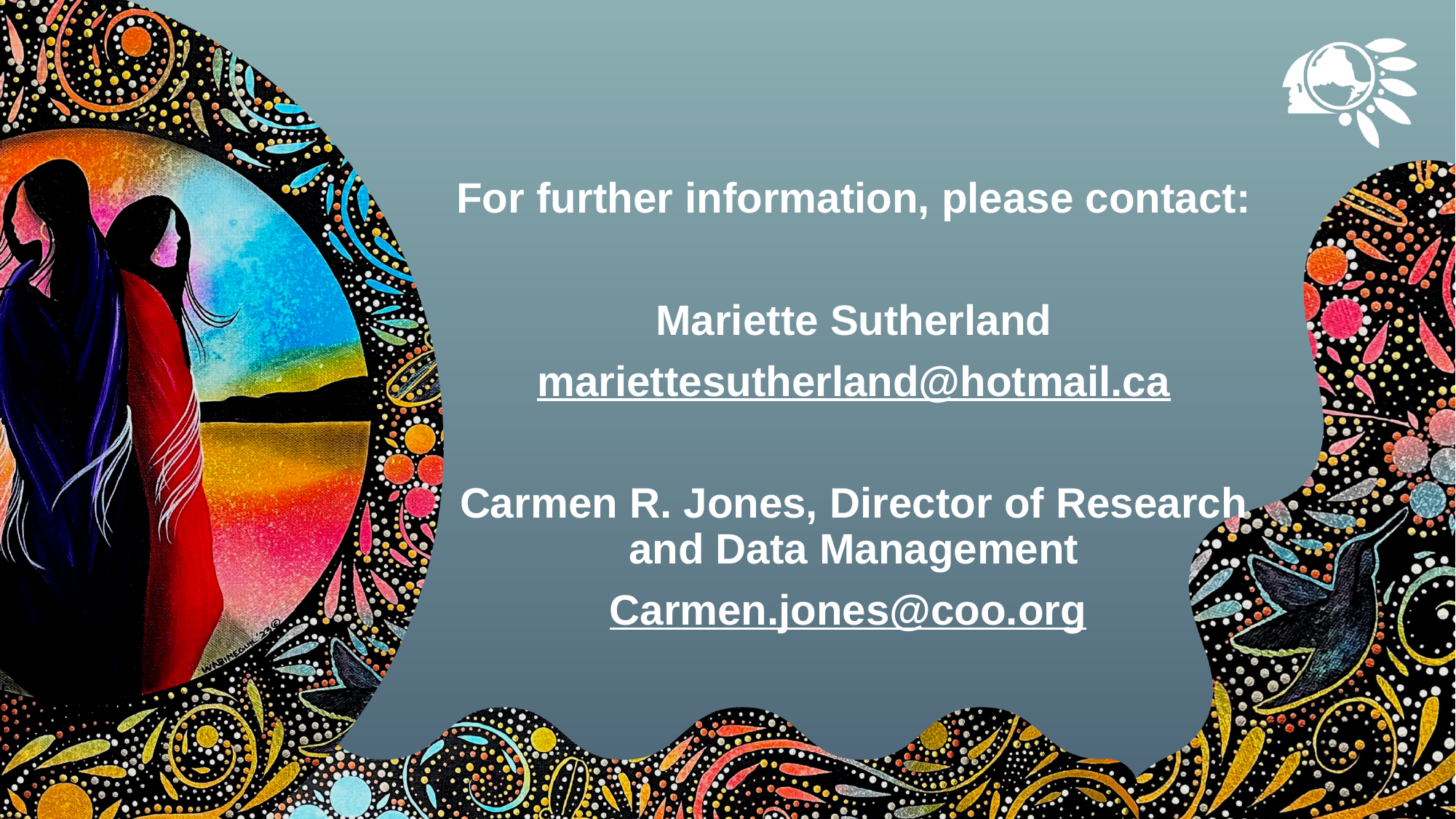

For further information, please contact:

Mariette Sutherland
mariettesutherland@hotmail.ca

Carmen R. Jones, Director of Research and Data Management
Carmen.jones@coo.org